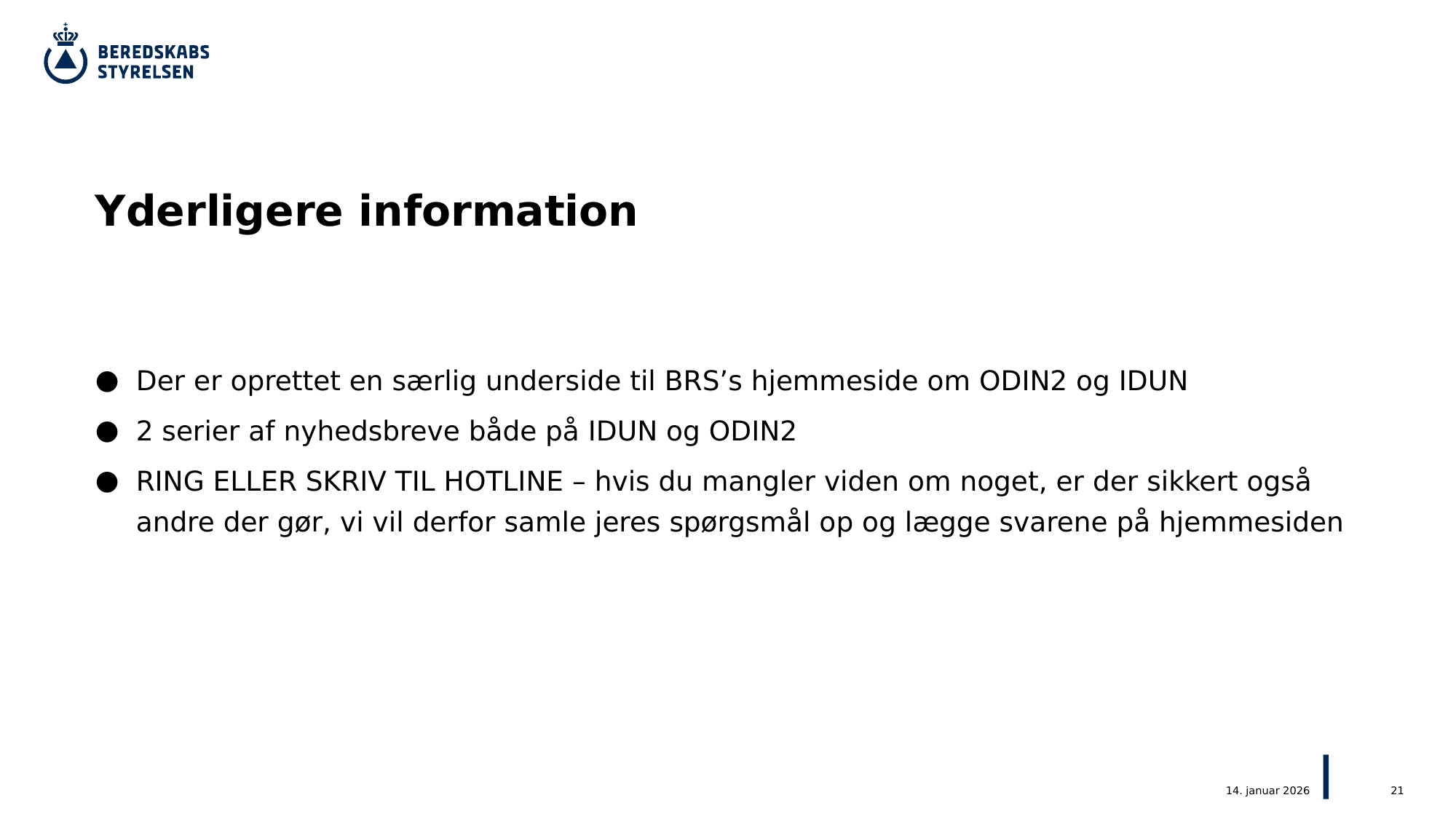

# Yderligere information
Der er oprettet en særlig underside til BRS’s hjemmeside om ODIN2 og IDUN
2 serier af nyhedsbreve både på IDUN og ODIN2
RING ELLER SKRIV TIL HOTLINE – hvis du mangler viden om noget, er der sikkert også andre der gør, vi vil derfor samle jeres spørgsmål op og lægge svarene på hjemmesiden

21

14. januar 2026